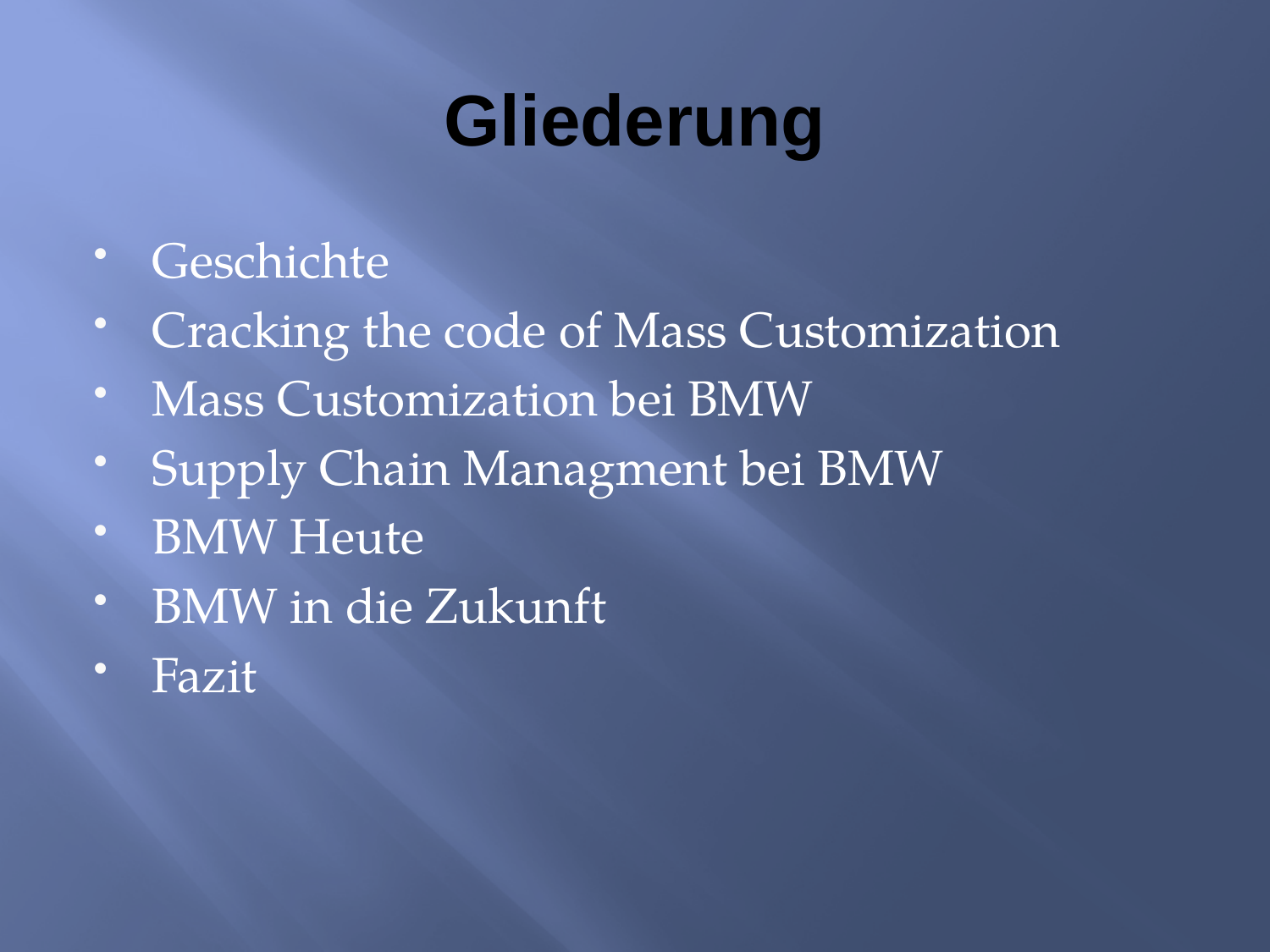

# Gliederung
Geschichte
Cracking the code of Mass Customization
Mass Customization bei BMW
Supply Chain Managment bei BMW
BMW Heute
BMW in die Zukunft
Fazit